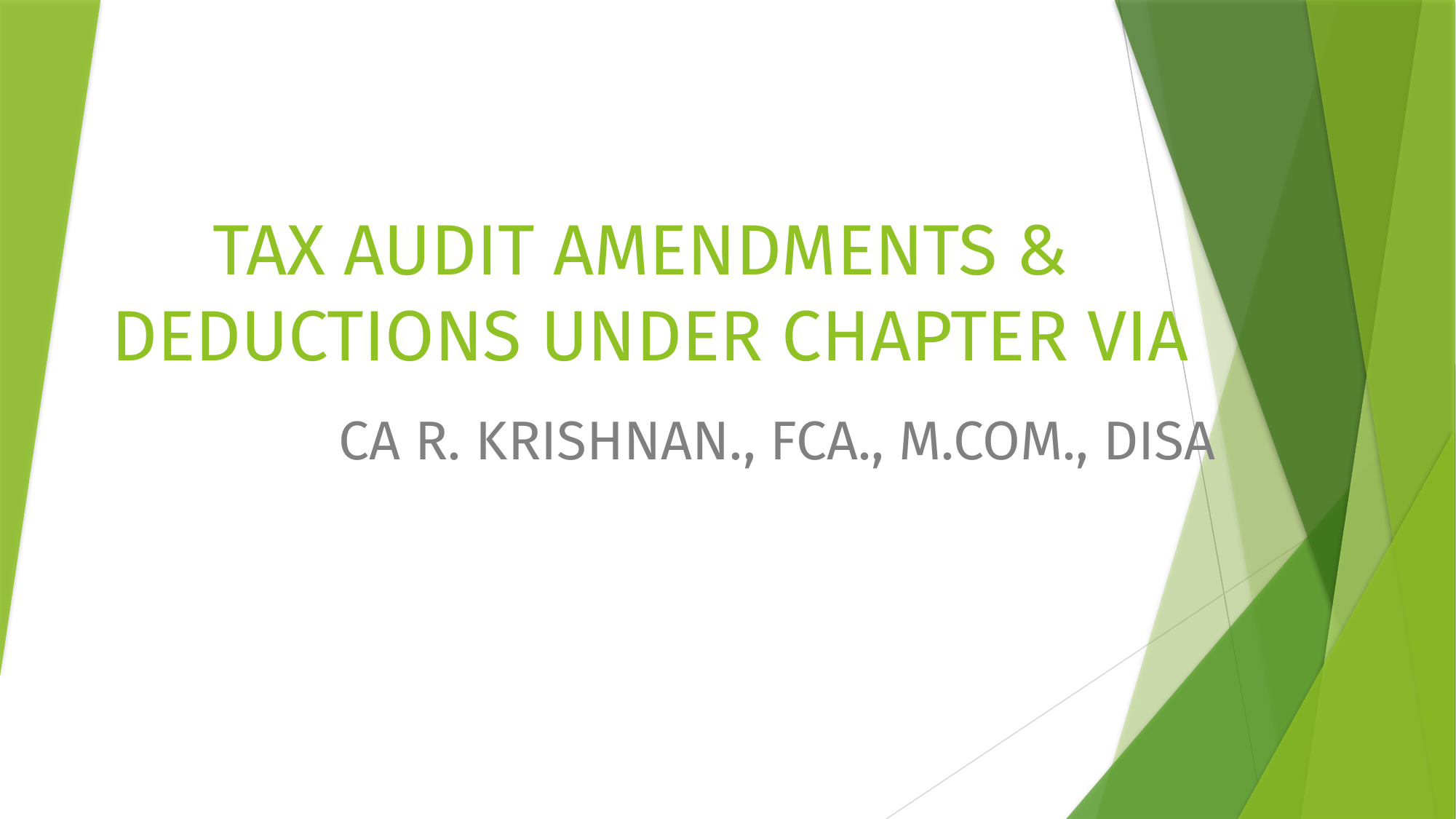

# TAX AUDIT AMENDMENTS & DEDUCTIONS UNDER CHAPTER VIA
CA R. KRISHNAN., FCA., M.COM., DISA